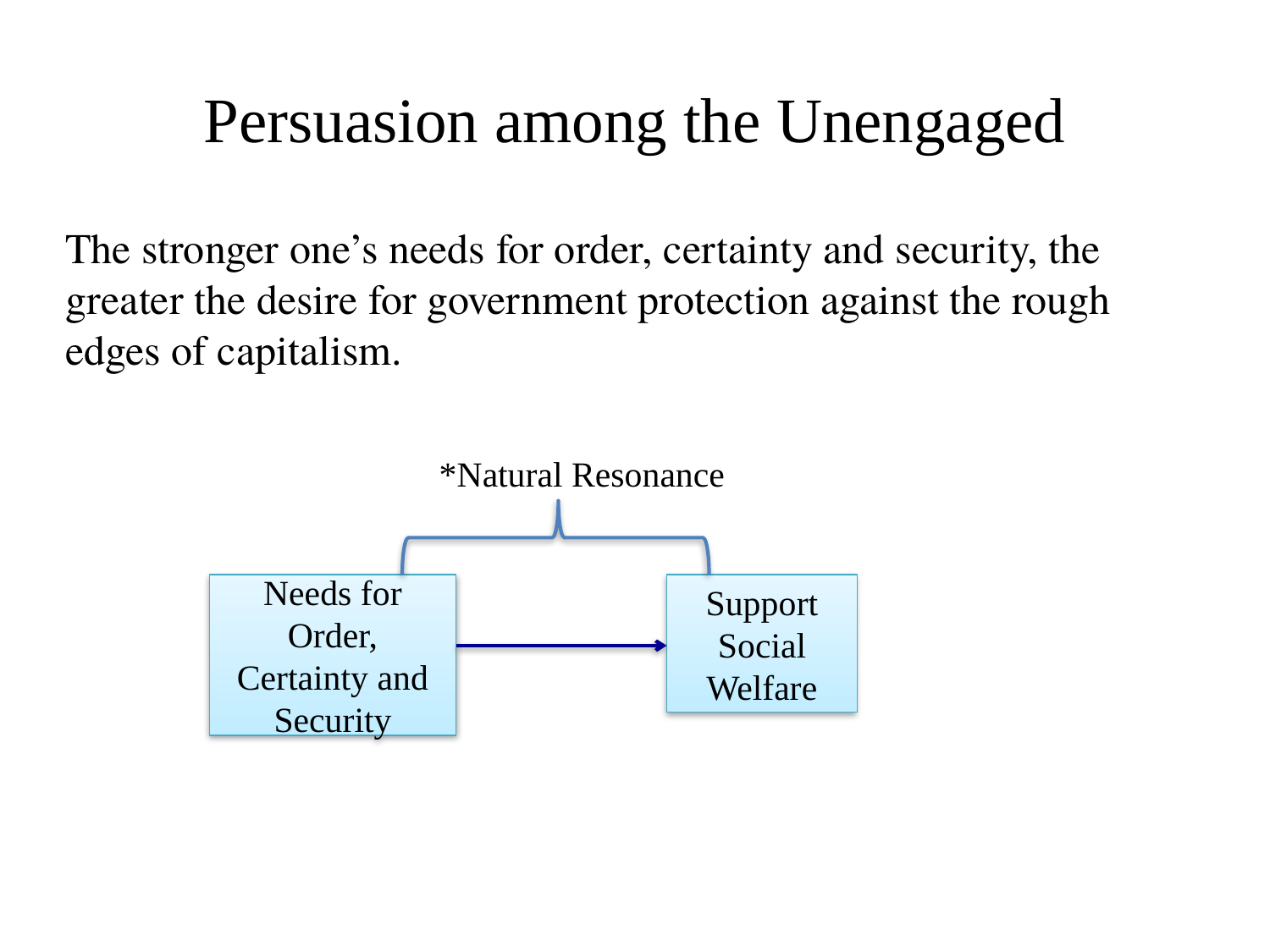

# Persuasion among the Unengaged
The stronger one’s needs for order, certainty and security, the greater the desire for government protection against the rough edges of capitalism.

*Natural Resonance
Needs for Order, Certainty and Security
Support
Social
Welfare